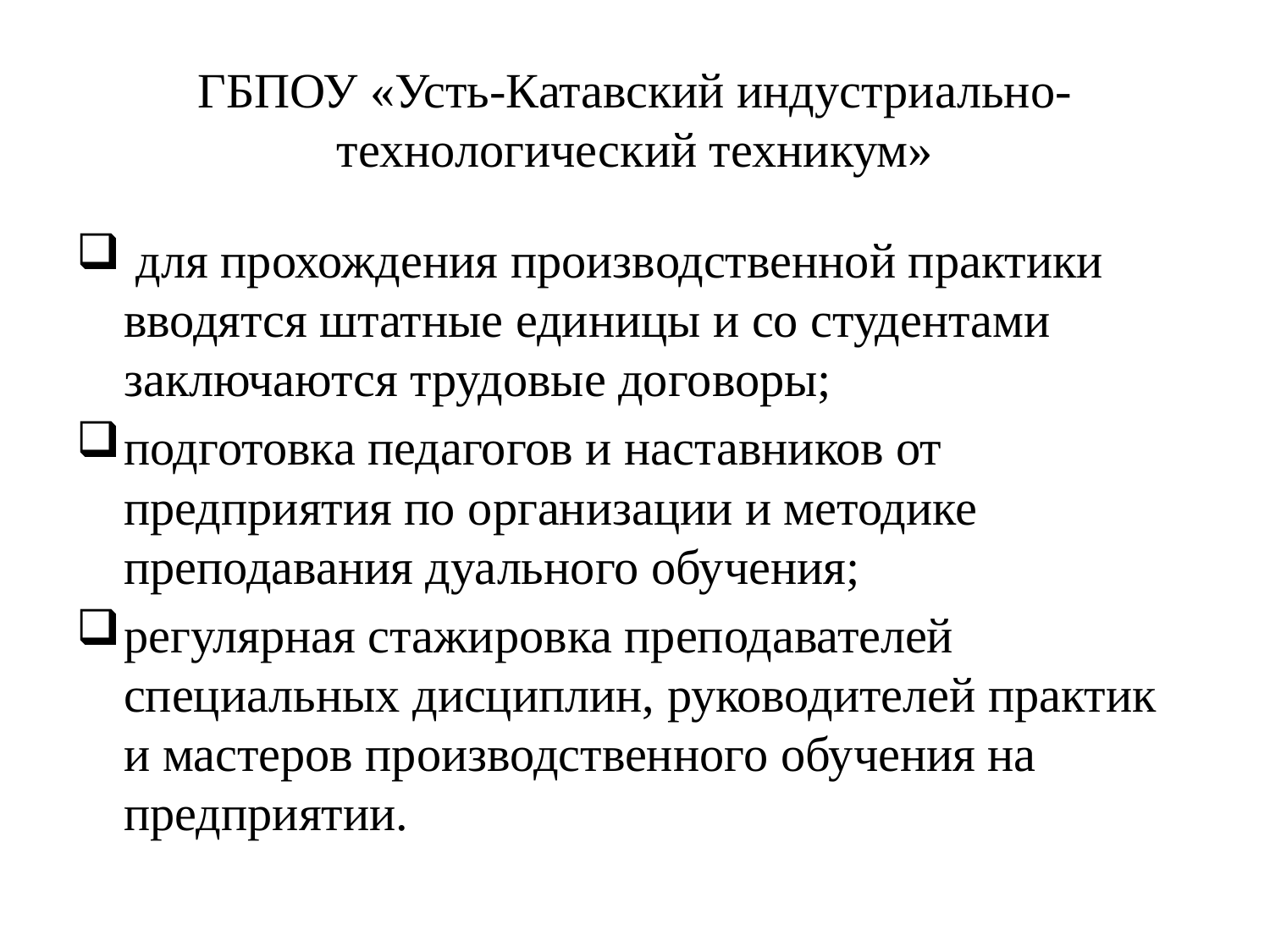

# ГБПОУ «Усть-Катавский индустриально-технологический техникум»
 для прохождения производственной практики вводятся штатные единицы и со студентами заключаются трудовые договоры;
подготовка педагогов и наставников от предприятия по организации и методике преподавания дуального обучения;
регулярная стажировка преподавателей специальных дисциплин, руководителей практик и мастеров производственного обучения на предприятии.